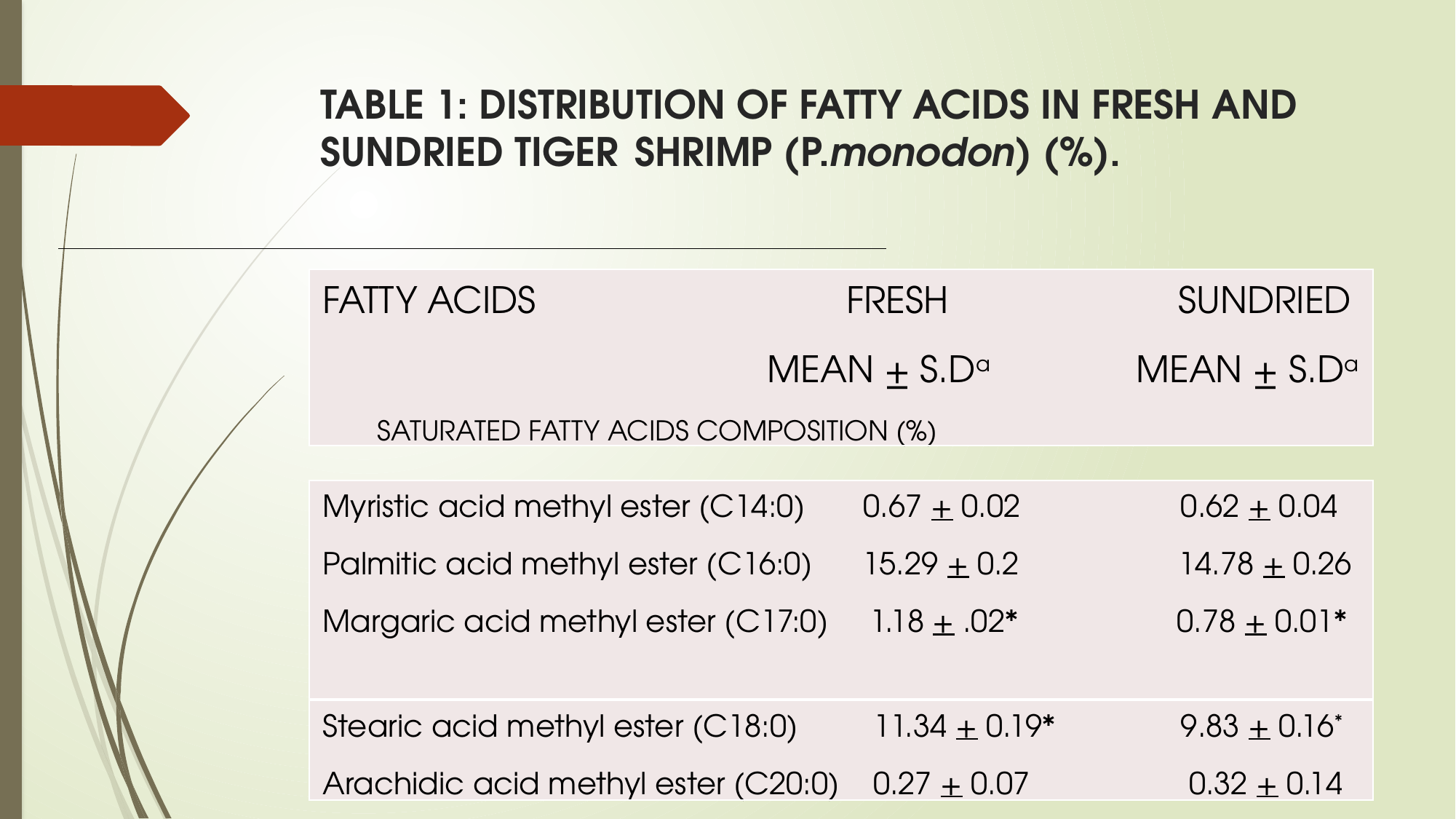

# TABLE 1: DISTRIBUTION OF FATTY ACIDS IN FRESH AND SUNDRIED TIGER 	SHRIMP (P.monodon) (%).
| FATTY ACIDS FRESH SUNDRIED MEAN ± S.Da MEAN ± S.Da SATURATED FATTY ACIDS COMPOSITION (%) |
| --- |
| Myristic acid methyl ester (C14:0) 0.67 + 0.02 0.62 + 0.04 Palmitic acid methyl ester (C16:0) 15.29 + 0.2 14.78 + 0.26 Margaric acid methyl ester (C17:0) 1.18 + .02\* 0.78 + 0.01\* |
| --- |
| Stearic acid methyl ester (C18:0) 11.34 + 0.19\* 9.83 + 0.16\* Arachidic acid methyl ester (C20:0) 0.27 + 0.07 0.32 + 0.14 |
| --- |